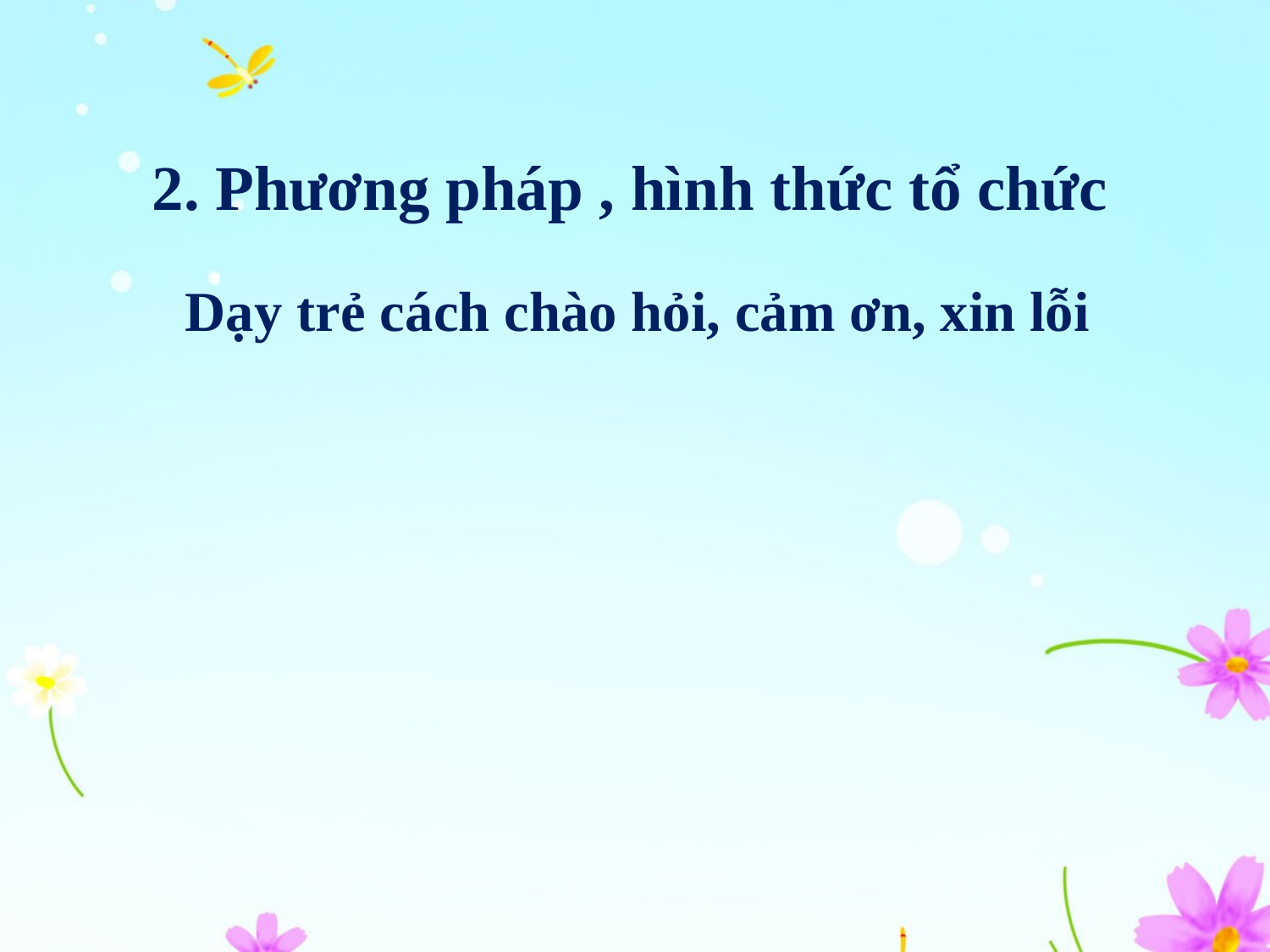

# 2. Phương pháp , hình thức tổ chức
Dạy trẻ cách chào hỏi, cảm ơn, xin lỗi